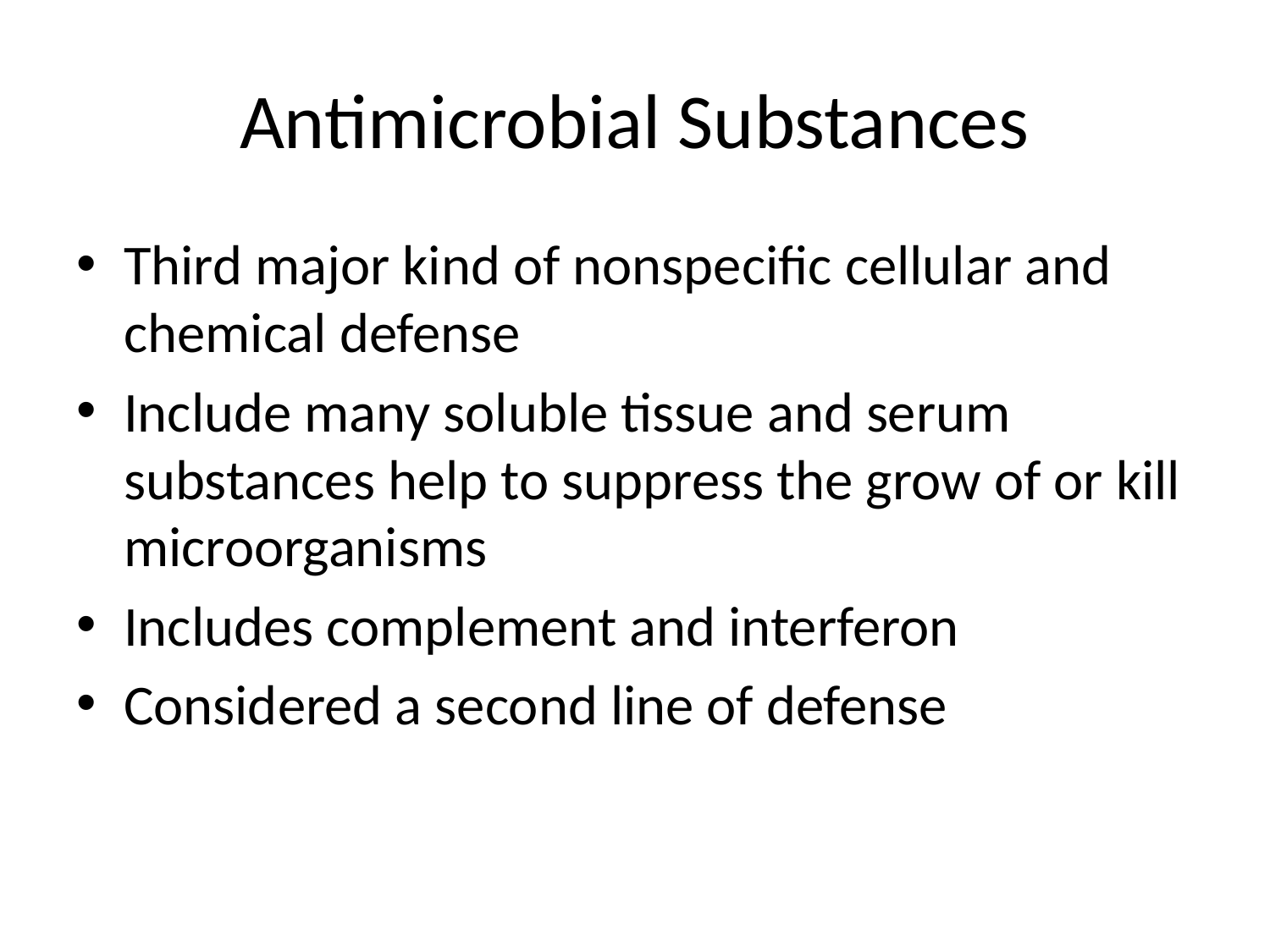

# Antimicrobial Substances
Third major kind of nonspecific cellular and chemical defense
Include many soluble tissue and serum substances help to suppress the grow of or kill microorganisms
Includes complement and interferon
Considered a second line of defense